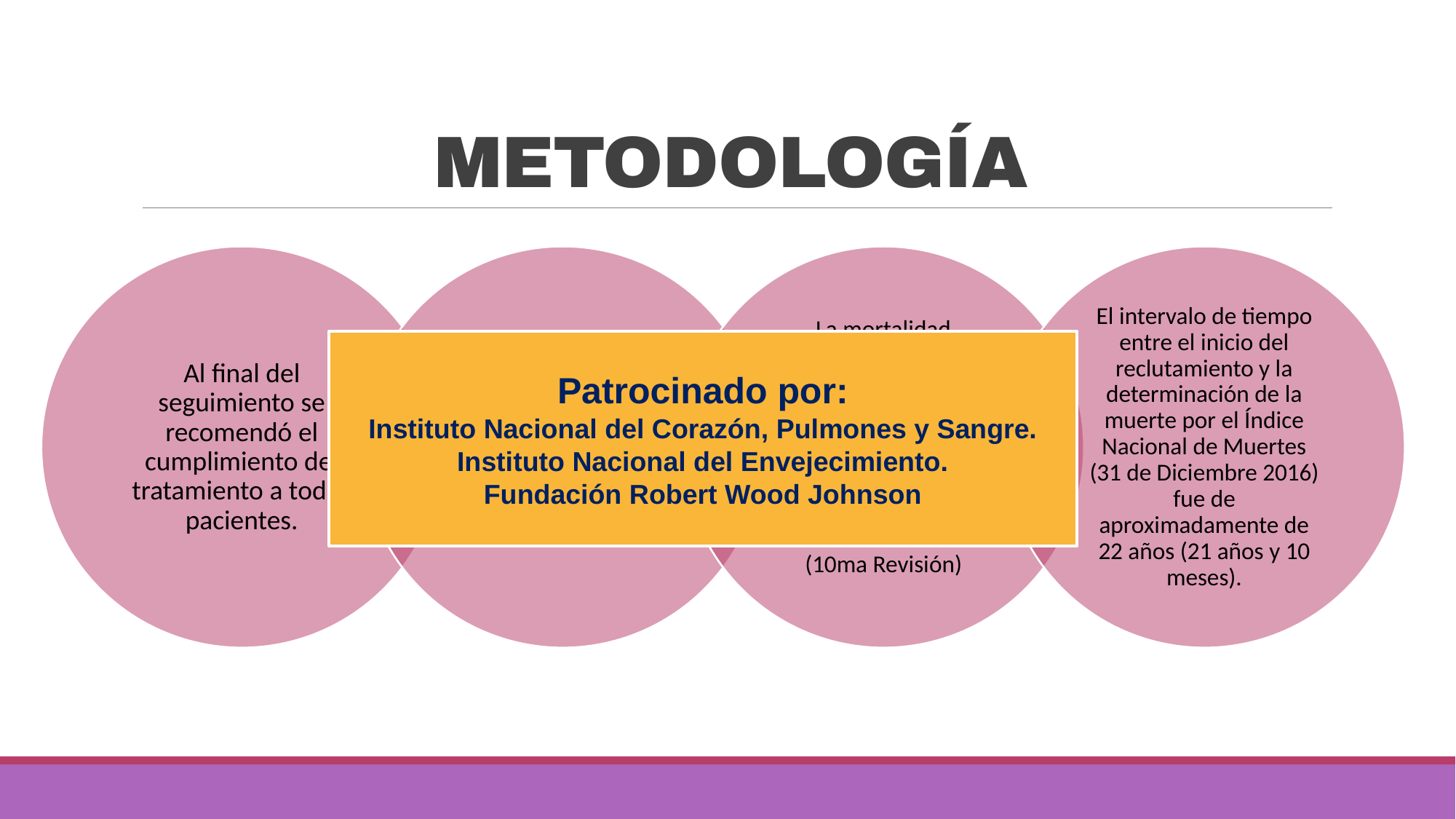

# METODOLOGÍA
Al final del seguimiento se recomendó el cumplimiento del tratamiento a todos pacientes.
Seguimiento a largo plazo: Índice Nacional de Muerte (2006)
La mortalidad Cardiovascular se clasificó segun la Clasificación Internacional de Enfermedades (9na Revisión) o Clasificación Estadística Inernacional de Enfermedades (10ma Revisión)
El intervalo de tiempo entre el inicio del reclutamiento y la determinación de la muerte por el Índice Nacional de Muertes (31 de Diciembre 2016) fue de aproximadamente de 22 años (21 años y 10 meses).
Patrocinado por:
Instituto Nacional del Corazón, Pulmones y Sangre.
Instituto Nacional del Envejecimiento.
Fundación Robert Wood Johnson